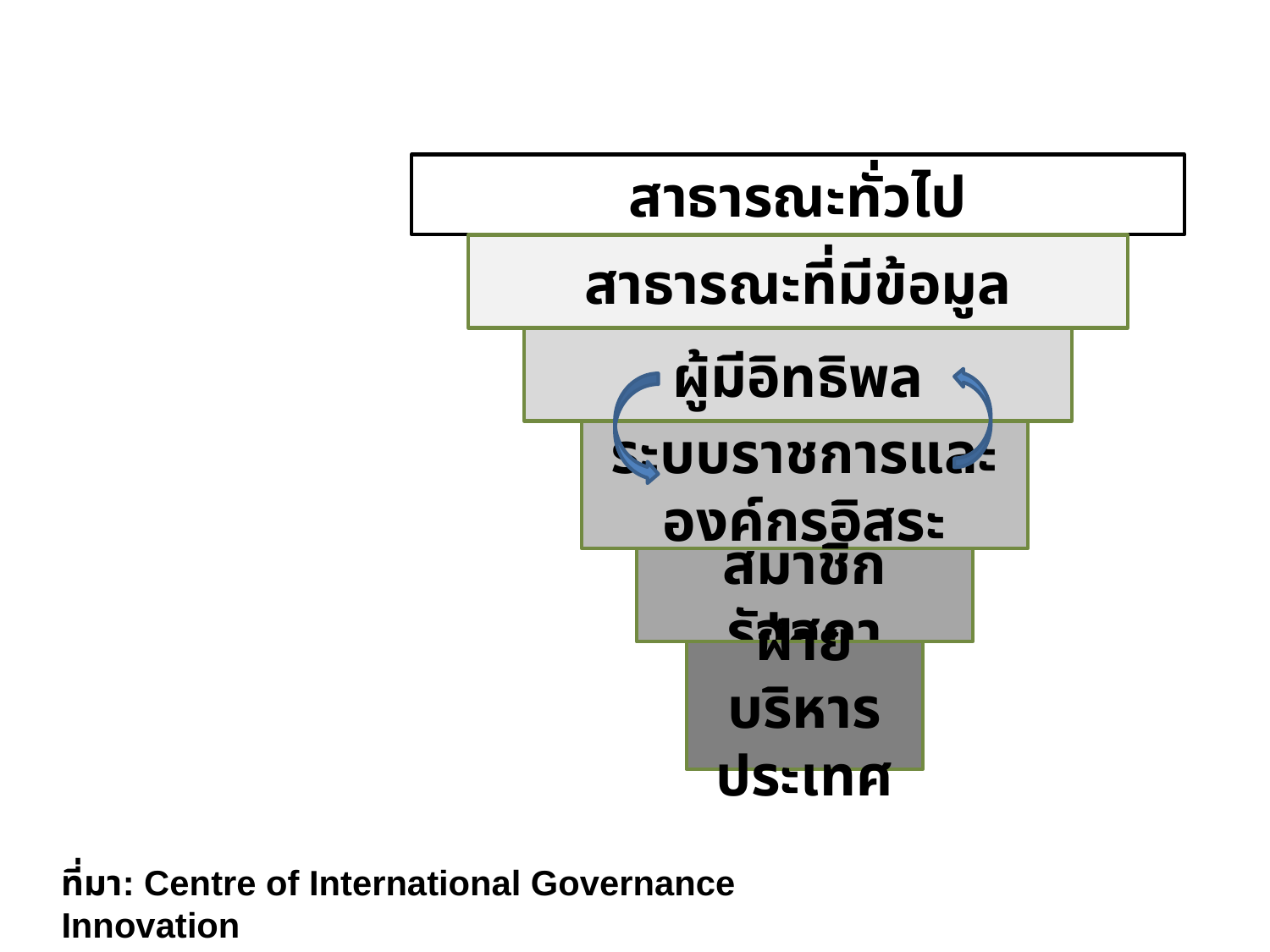

สาธารณะทั่วไป
สาธารณะที่มีข้อมูล
ผู้มีอิทธิพล

ระบบราชการและ
องค์กรอิสระ
สมาชิกรัฐสภา
ฝ่ายบริหารประเทศ
ที่มา: Centre of International Governance Innovation